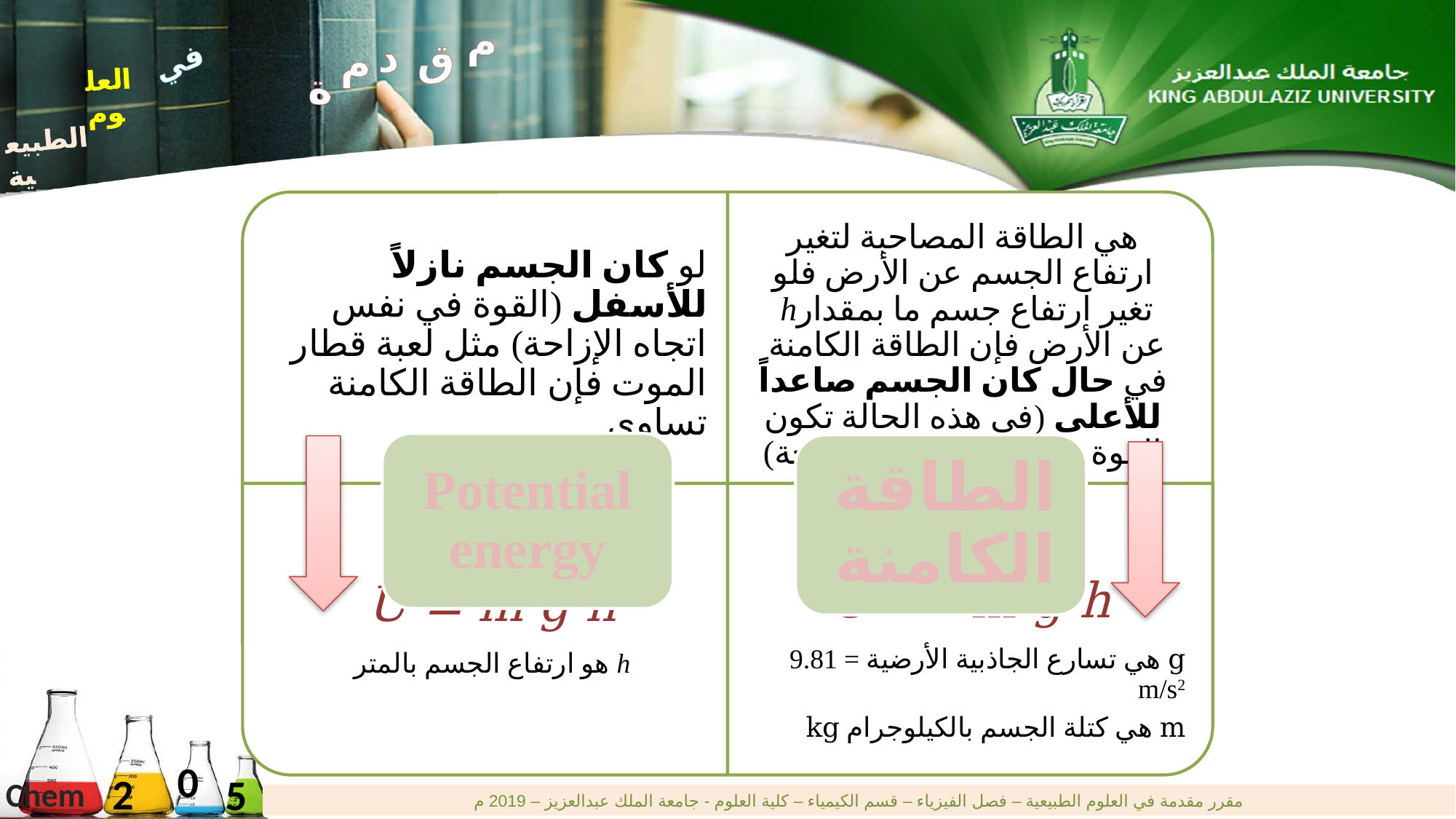

م
د
ق
م
ة
في
العلوم
الطبيعية
في
العلوم
الطبيعية
لو كان الجسم نازلاً للأسفل (القوة في نفس اتجاه الإزاحة) مثل لعبة قطار الموت فإن الطاقة الكامنة تساوي

هي الطاقة المصاحبة لتغير ارتفاع الجسم عن الأرض فلو تغير ارتفاع جسم ما بمقدارh  عن الأرض فإن الطاقة الكامنة  في حال كان الجسم صاعداً للأعلى (في هذه الحالة تكون القوة في عكس اتجاه الإزاحة) تساوي
U = m g h
h هو ارتفاع الجسم بالمتر

U = - m g h
g هي تسارع الجاذبية الأرضية = 9.81 m/s2
m هي كتلة الجسم بالكيلوجرام kg
الطاقة الكامنة

Potential energy

0
2
5
Chem
مقرر مقدمة في العلوم الطبيعية – فصل الفيزياء – قسم الكيمياء – كلية العلوم - جامعة الملك عبدالعزيز – 2019 م